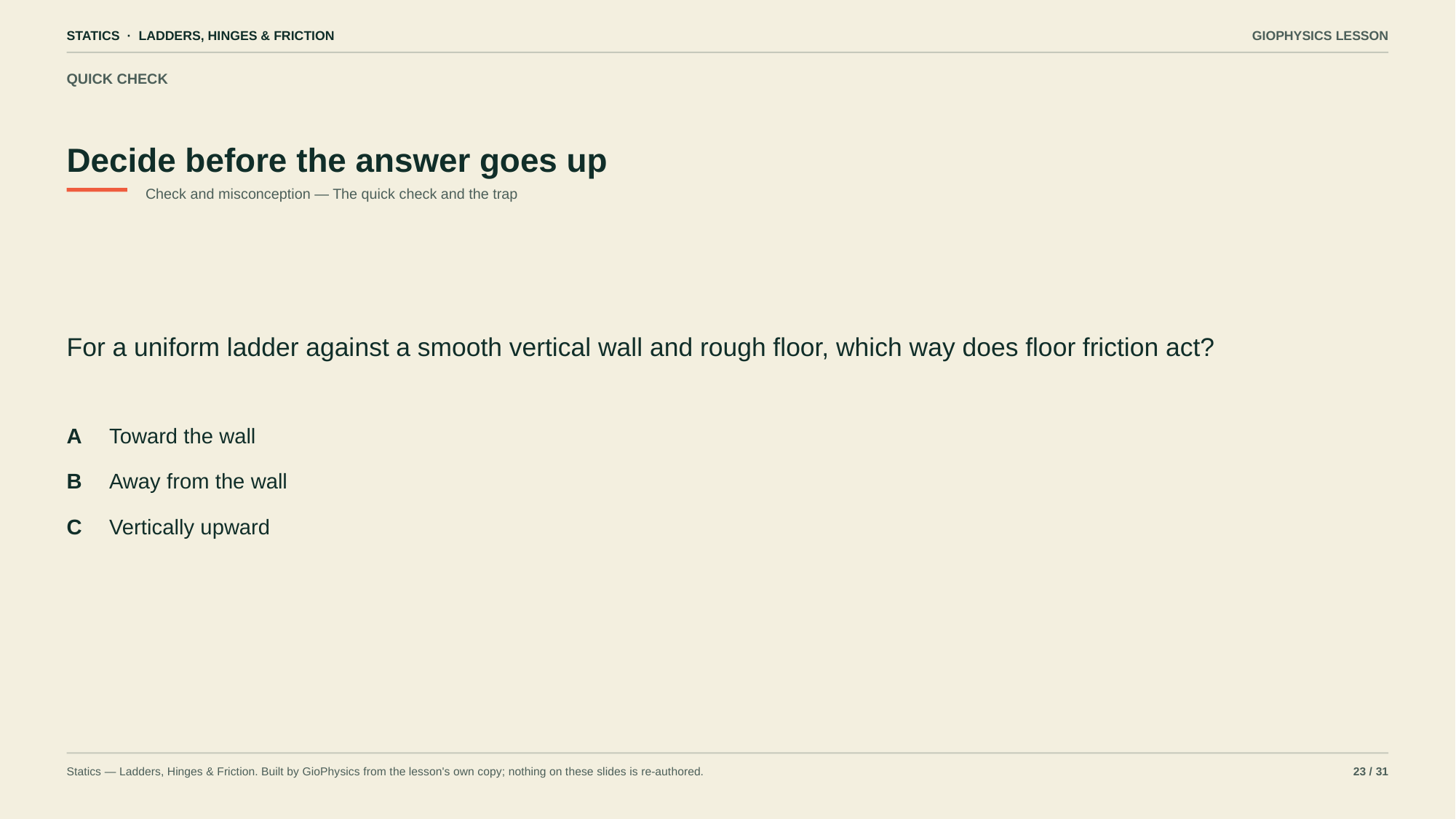

STATICS  ·  LADDERS, HINGES & FRICTION
GIOPHYSICS LESSON

QUICK CHECK
Decide before the answer goes up
Check and misconception — The quick check and the trap

For a uniform ladder against a smooth vertical wall and rough floor, which way does floor friction act?
A
Toward the wall
B
Away from the wall
C
Vertically upward

Statics — Ladders, Hinges & Friction. Built by GioPhysics from the lesson's own copy; nothing on these slides is re-authored.
23 / 31